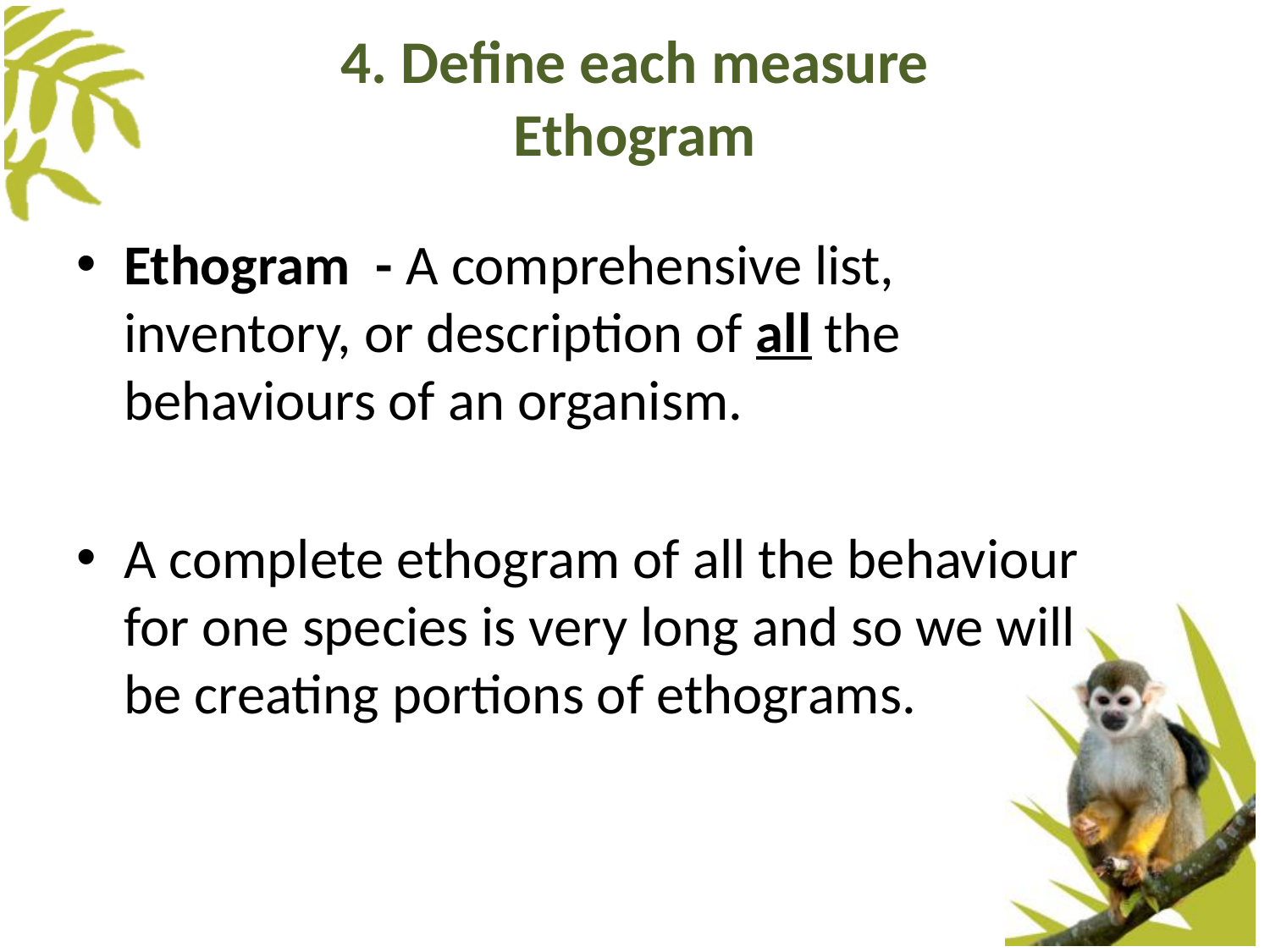

# 4. Define each measure Ethogram
Ethogram  - A comprehensive list, inventory, or description of all the behaviours of an organism.

A complete ethogram of all the behaviour for one species is very long and so we will be creating portions of ethograms.